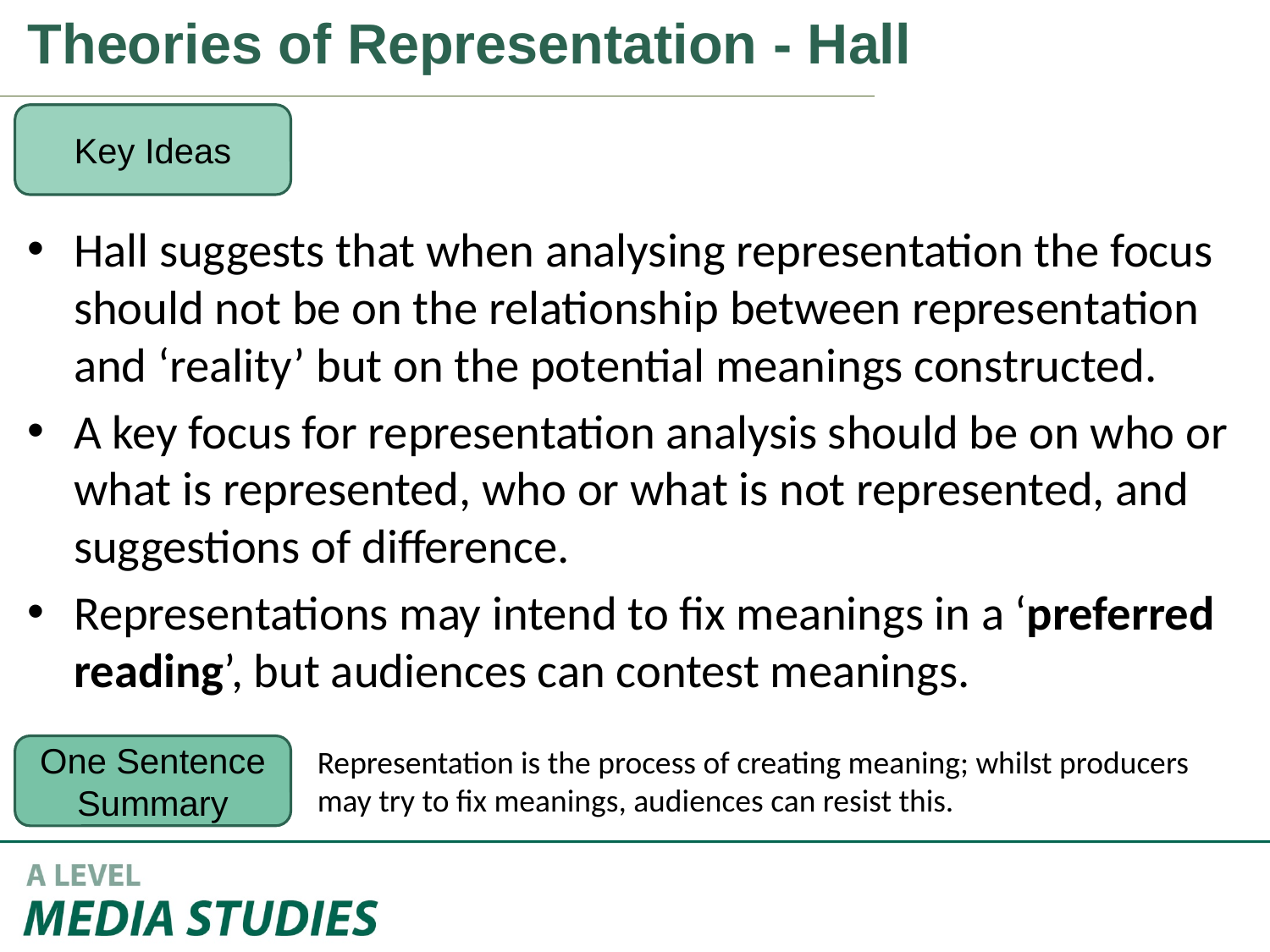

Theories of Representation - Hall
Key Ideas

Hall suggests that when analysing representation the focus should not be on the relationship between representation and ‘reality’ but on the potential meanings constructed.
A key focus for representation analysis should be on who or what is represented, who or what is not represented, and suggestions of difference.
Representations may intend to fix meanings in a ‘preferred reading’, but audiences can contest meanings.

One Sentence Summary
Representation is the process of creating meaning; whilst producers may try to fix meanings, audiences can resist this.